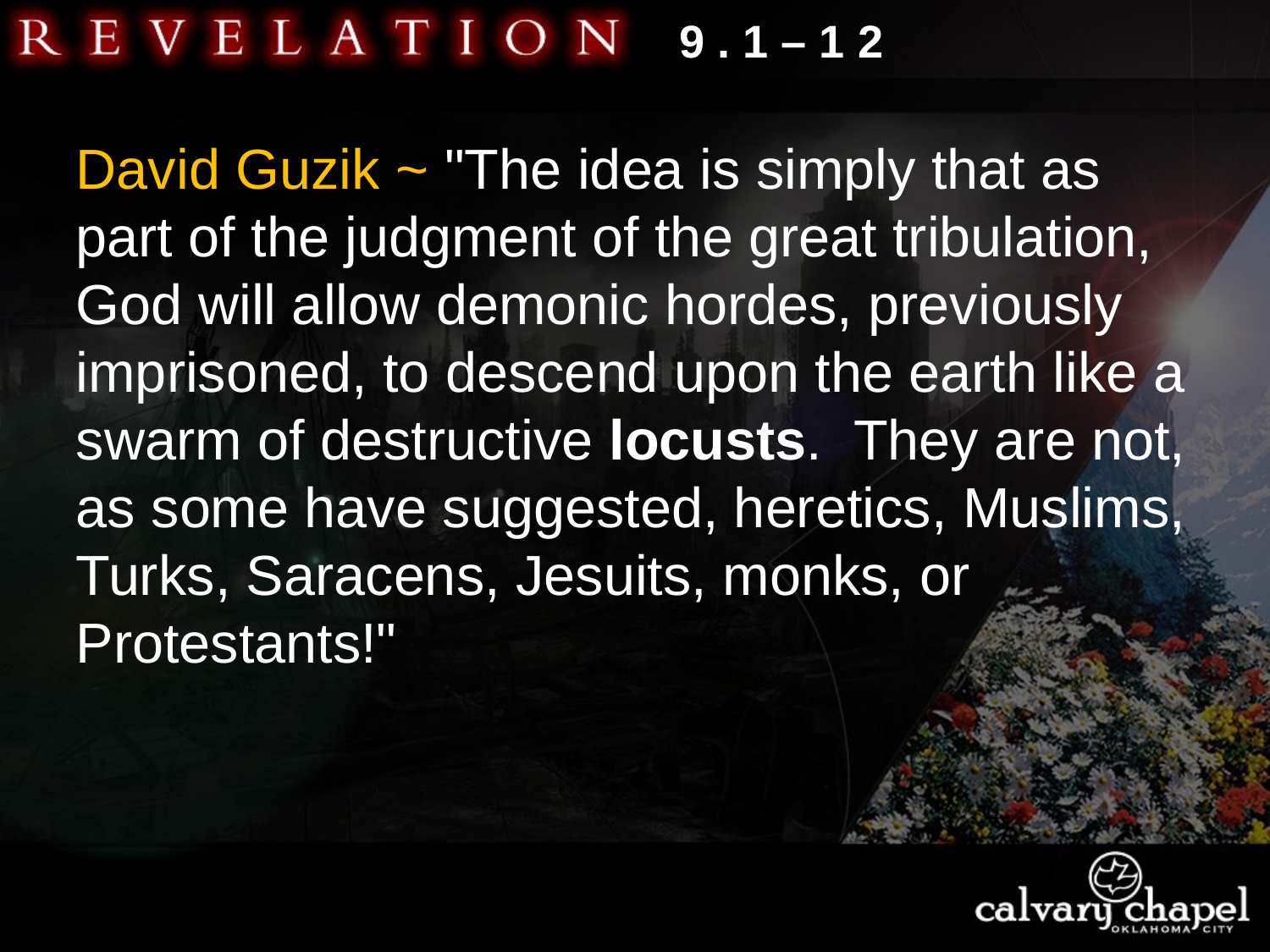

9 . 1 – 1 2
David Guzik ~ "The idea is simply that as part of the judgment of the great tribulation, God will allow demonic hordes, previously imprisoned, to descend upon the earth like a swarm of destructive locusts.  They are not, as some have suggested, heretics, Muslims, Turks, Saracens, Jesuits, monks, or Protestants!"